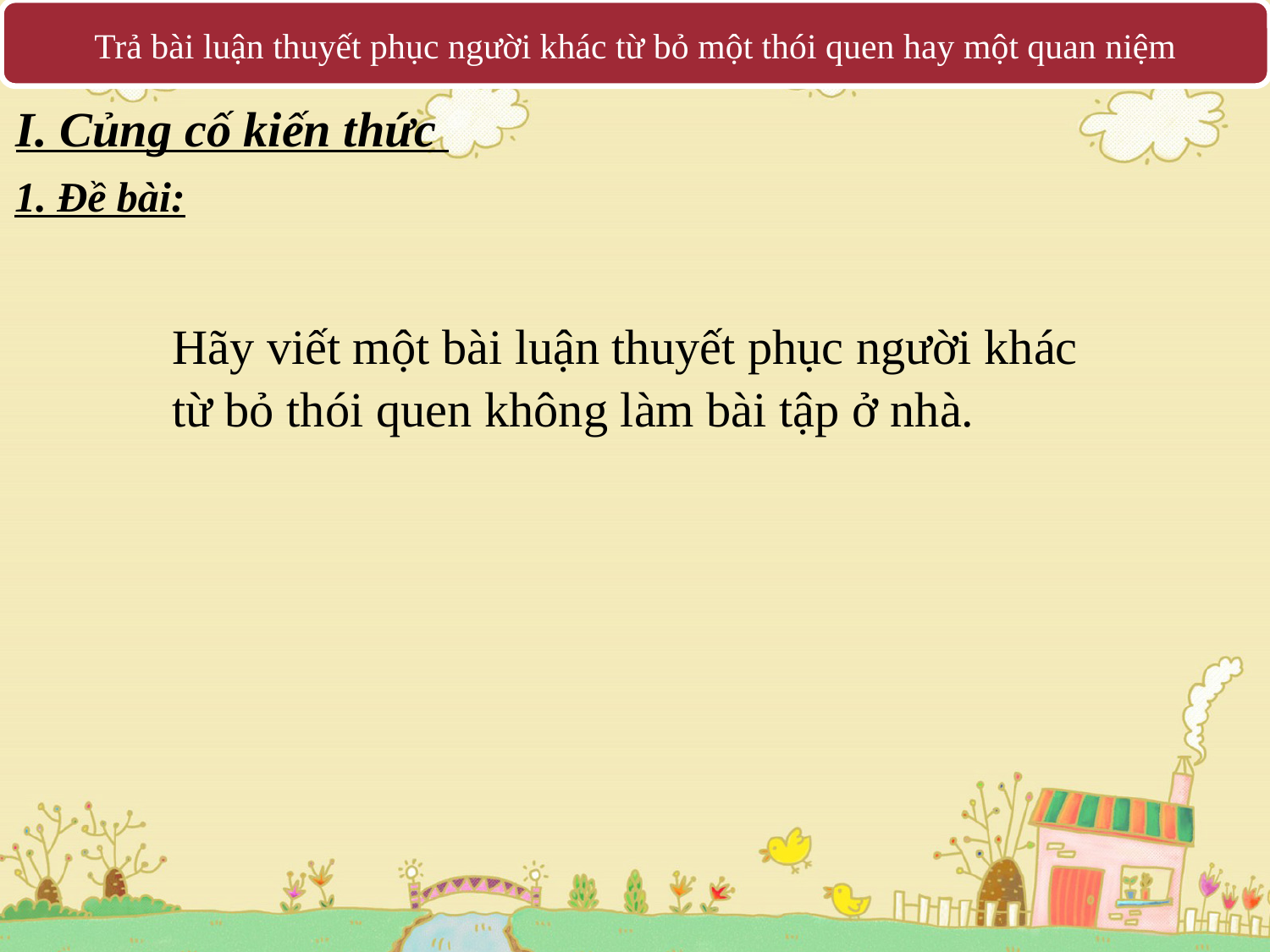

Trả bài luận thuyết phục người khác từ bỏ một thói quen hay một quan niệm
I. Củng cố kiến thức
1. Đề bài:
Hãy viết một bài luận thuyết phục người khác từ bỏ thói quen không làm bài tập ở nhà.